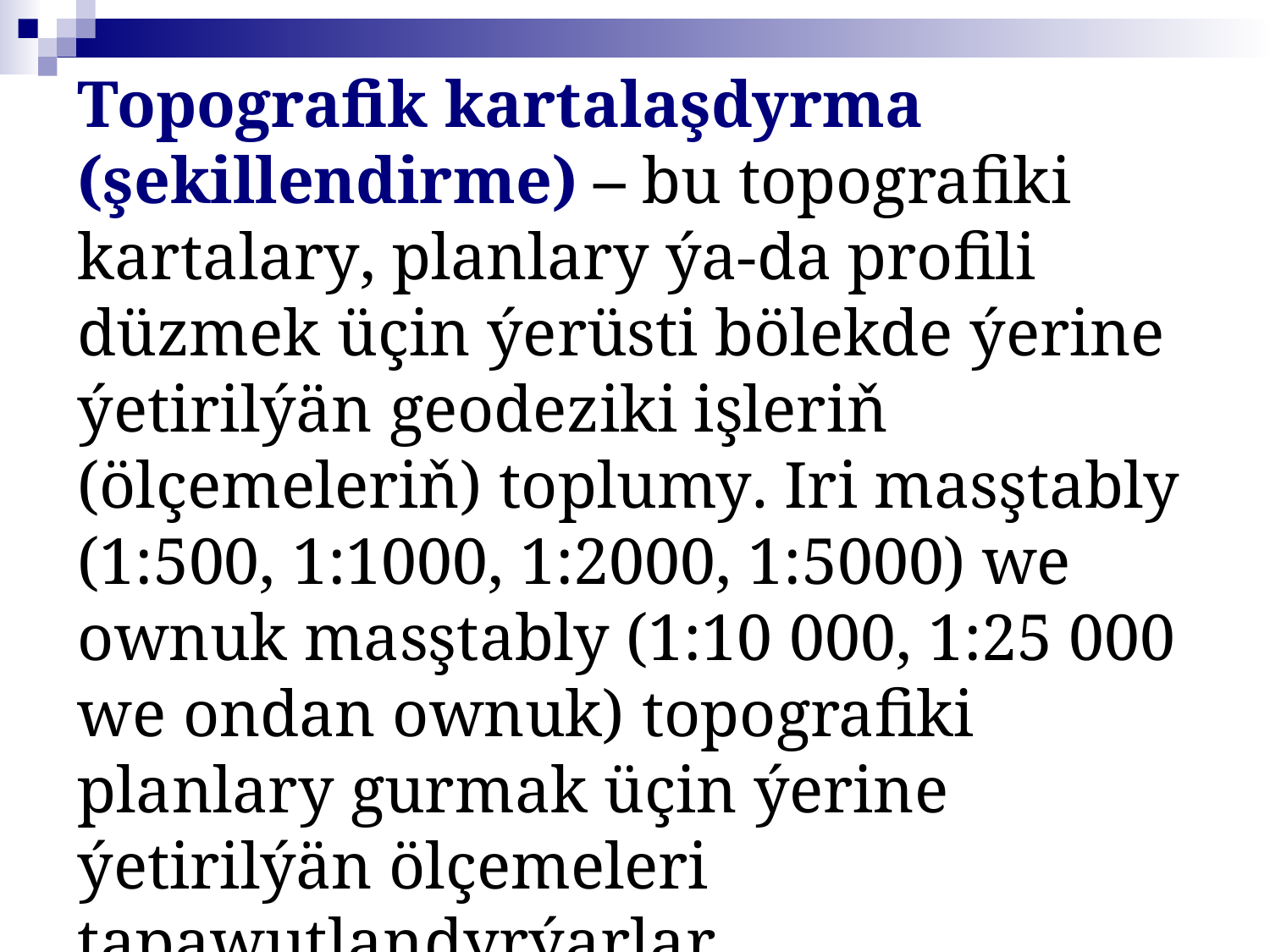

# Topografik kartalaşdyrma (şekillendirme) – bu topografiki kartalary, planlary ýa-da profili düzmek üçin ýerüsti bölekde ýerine ýetirilýän geodeziki işleriň (ölçemeleriň) toplumy. Iri masştably (1:500, 1:1000, 1:2000, 1:5000) we ownuk masştably (1:10 000, 1:25 000 we ondan ownuk) topografiki planlary gurmak üçin ýerine ýetirilýän ölçemeleri tapawutlandyrýarlar